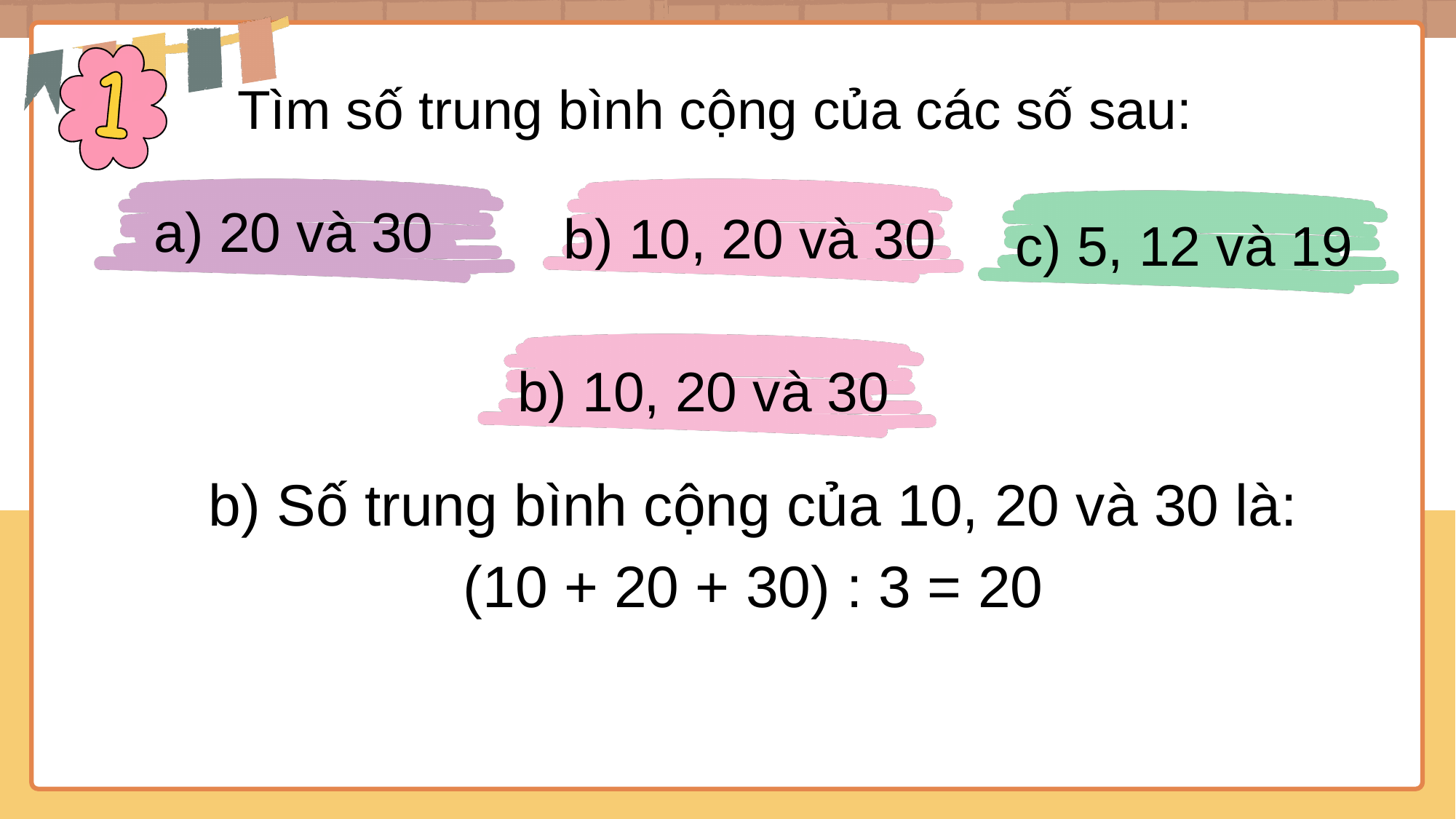

Tìm số trung bình cộng của các số sau:

a) 20 và 30

b) 10, 20 và 30
c) 5, 12 và 19

b) 10, 20 và 30
b) Số trung bình cộng của 10, 20 và 30 là: (10 + 20 + 30) : 3 = 20